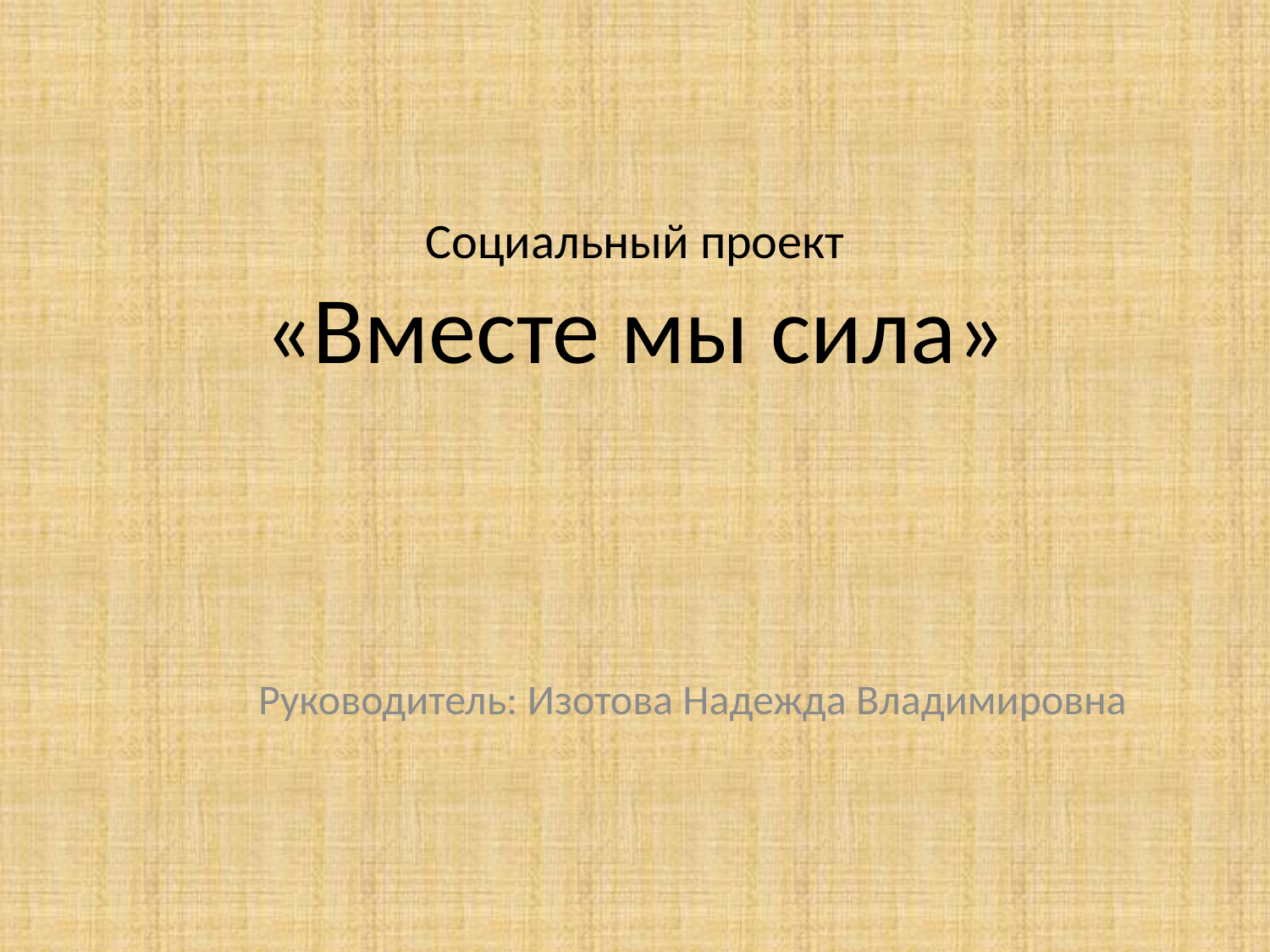

# Социальный проект «Вместе мы сила»
Руководитель: Изотова Надежда Владимировна